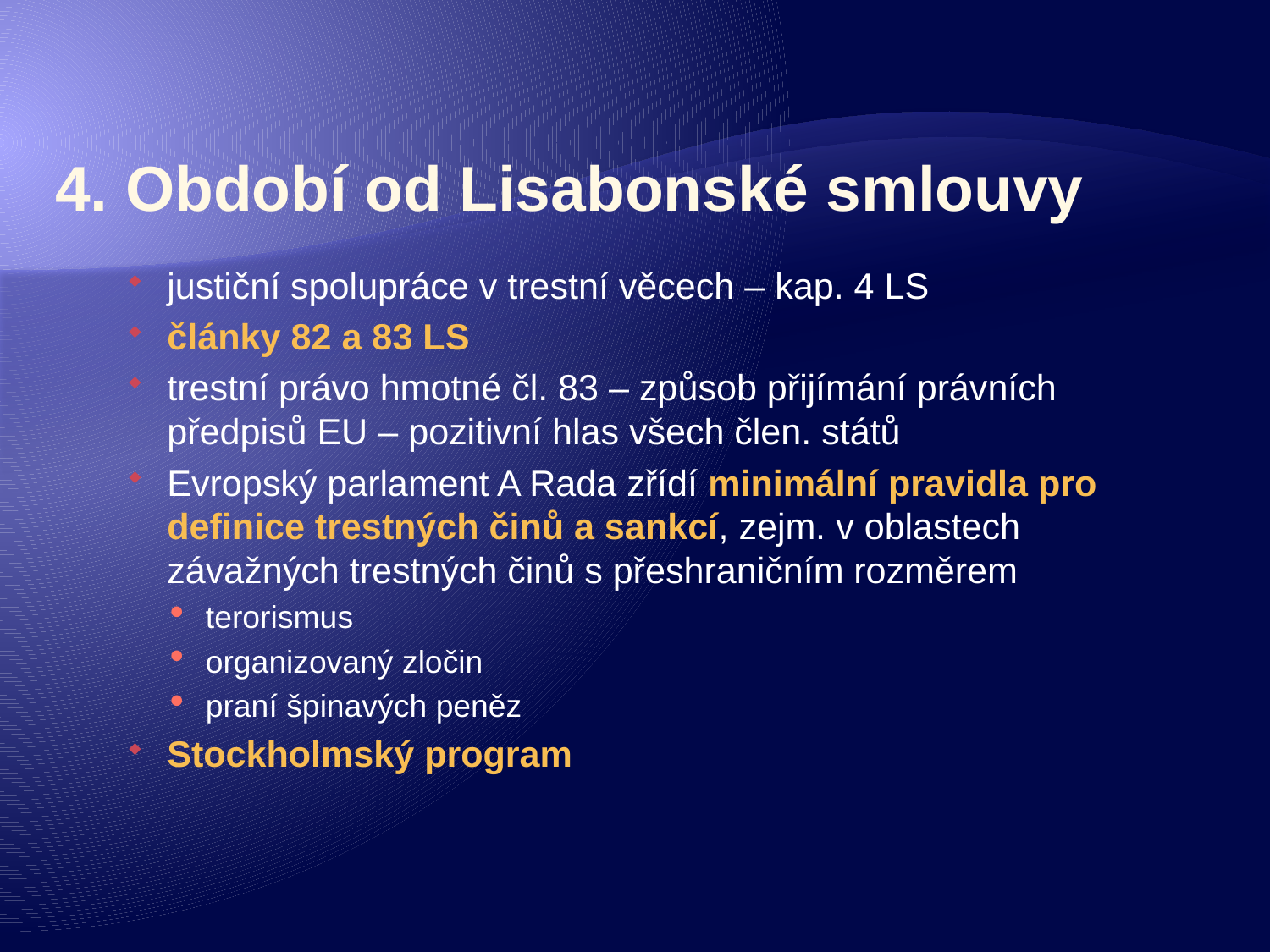

# 4. Období od Lisabonské smlouvy
justiční spolupráce v trestní věcech – kap. 4 LS
články 82 a 83 LS
trestní právo hmotné čl. 83 – způsob přijímání právních předpisů EU – pozitivní hlas všech člen. států
Evropský parlament A Rada zřídí minimální pravidla pro definice trestných činů a sankcí, zejm. v oblastech závažných trestných činů s přeshraničním rozměrem
terorismus
organizovaný zločin
praní špinavých peněz
Stockholmský program